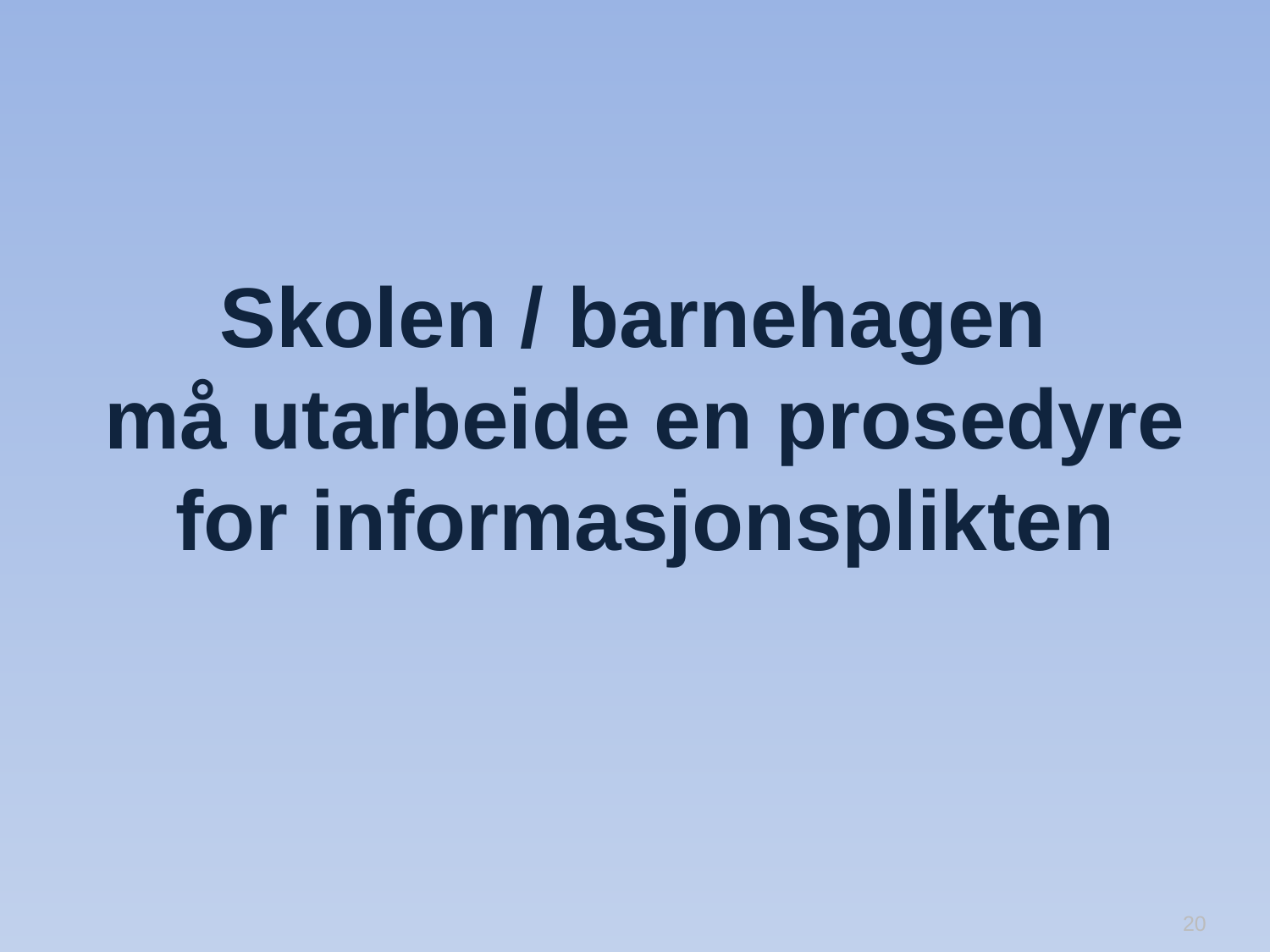

# Skolen / barnehagen må utarbeide en prosedyre for informasjonsplikten
20